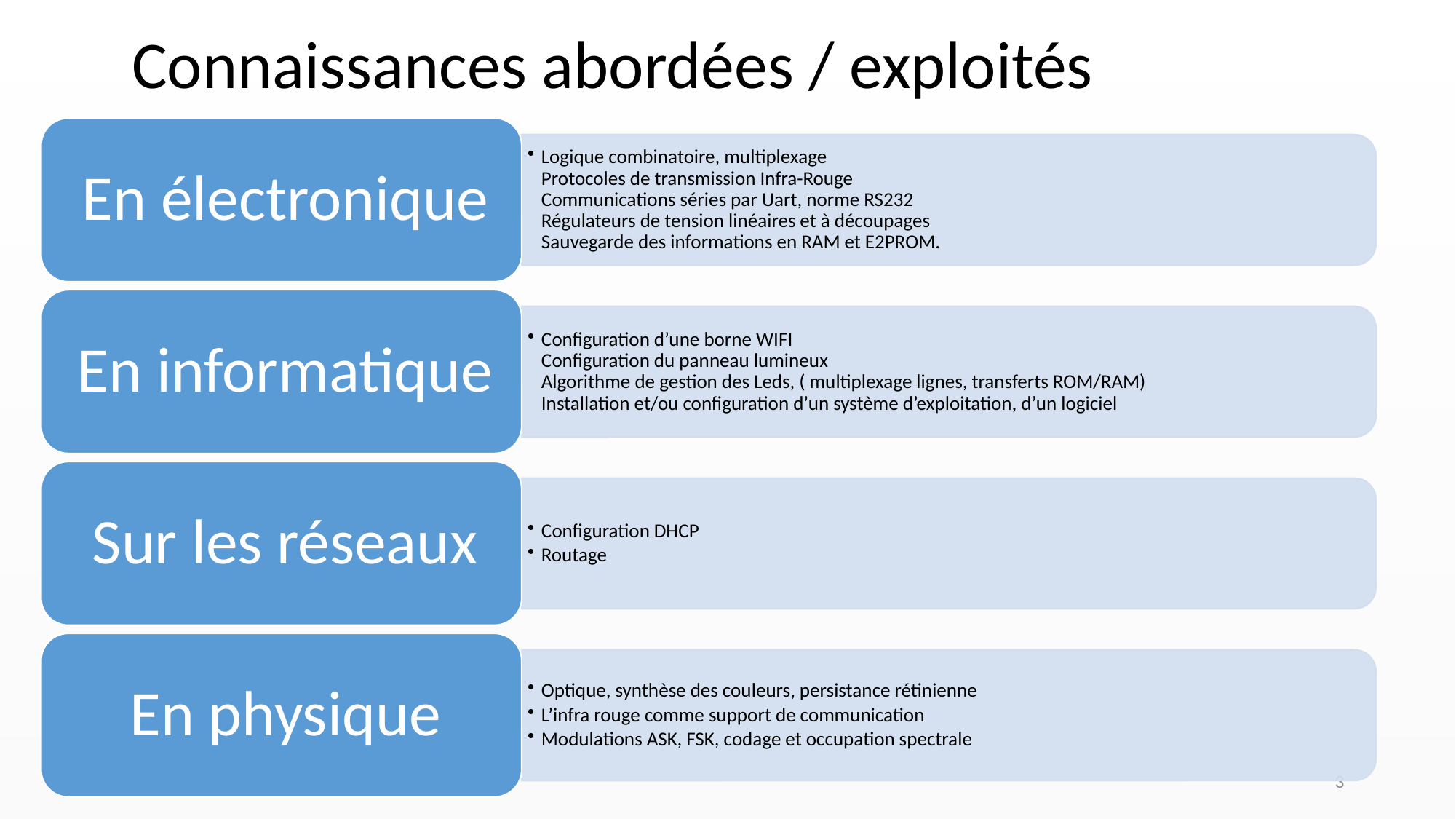

# Connaissances abordées / exploités
Logique combinatoire, multiplexage
Protocoles de transmission Infra-Rouge
Communications séries par Uart, norme RS232
Régulateurs de tension linéaires et à découpages
Sauvegarde des informations en RAM et E2PROM.
En électronique
Configuration d’une borne WIFI
Configuration du panneau lumineux
Algorithme de gestion des Leds, ( multiplexage lignes, transferts ROM/RAM)
Installation et/ou configuration d’un système d’exploitation, d’un logiciel
En informatique
Configuration DHCP
Routage
Sur les réseaux
Optique, synthèse des couleurs, persistance rétinienne
L’infra rouge comme support de communication
Modulations ASK, FSK, codage et occupation spectrale
En physique
3